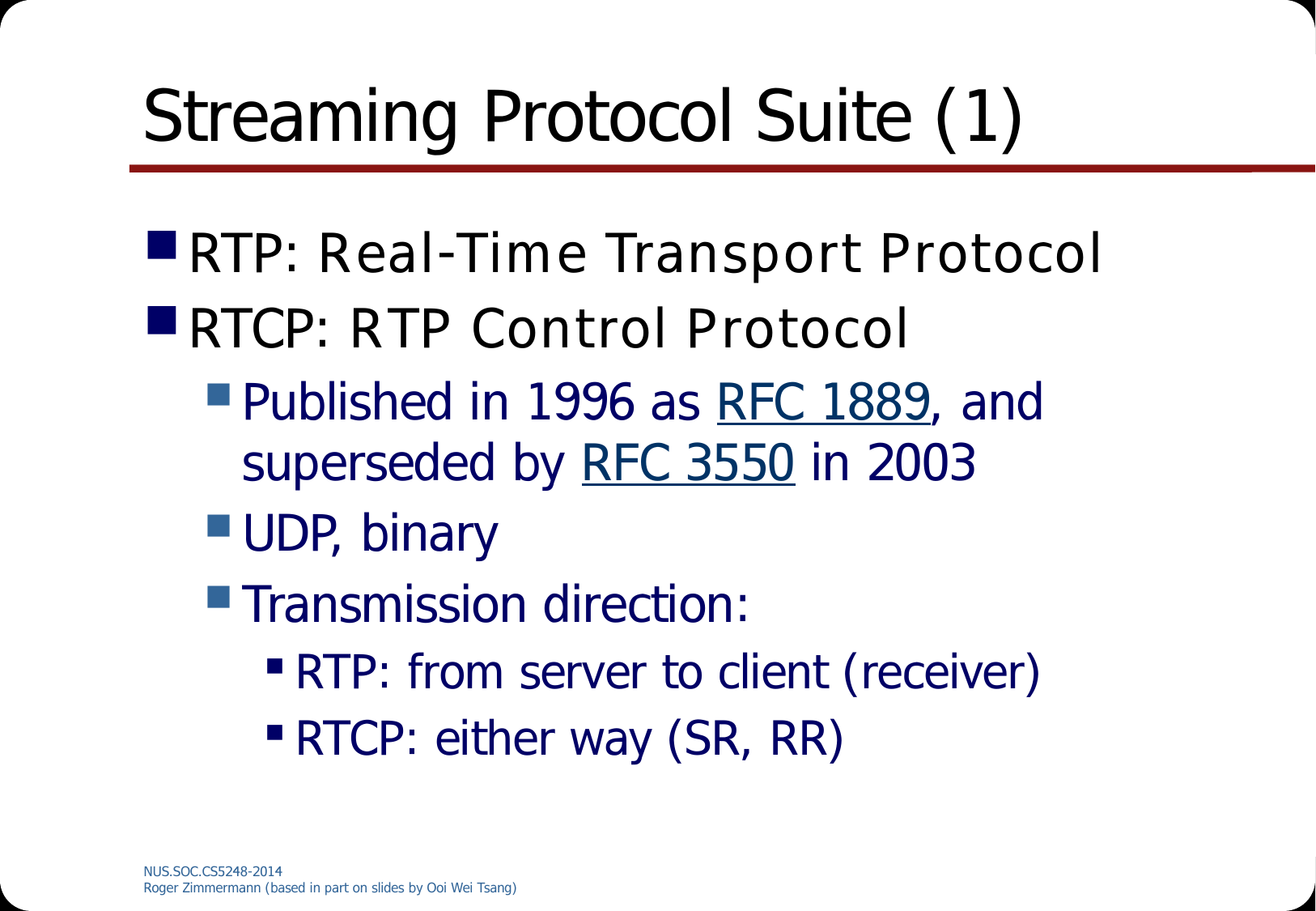

# Streaming Protocol Suite (1)
RTP: Real-Time Transport Protocol
RTCP: RTP Control Protocol
Published in 1996 as RFC 1889, and superseded by RFC 3550 in 2003
UDP, binary
Transmission direction:
RTP: from server to client (receiver)
RTCP: either way (SR, RR)

NUS.SOC.CS5248-2014
Roger Zimmermann (based in part on slides by Ooi Wei Tsang)